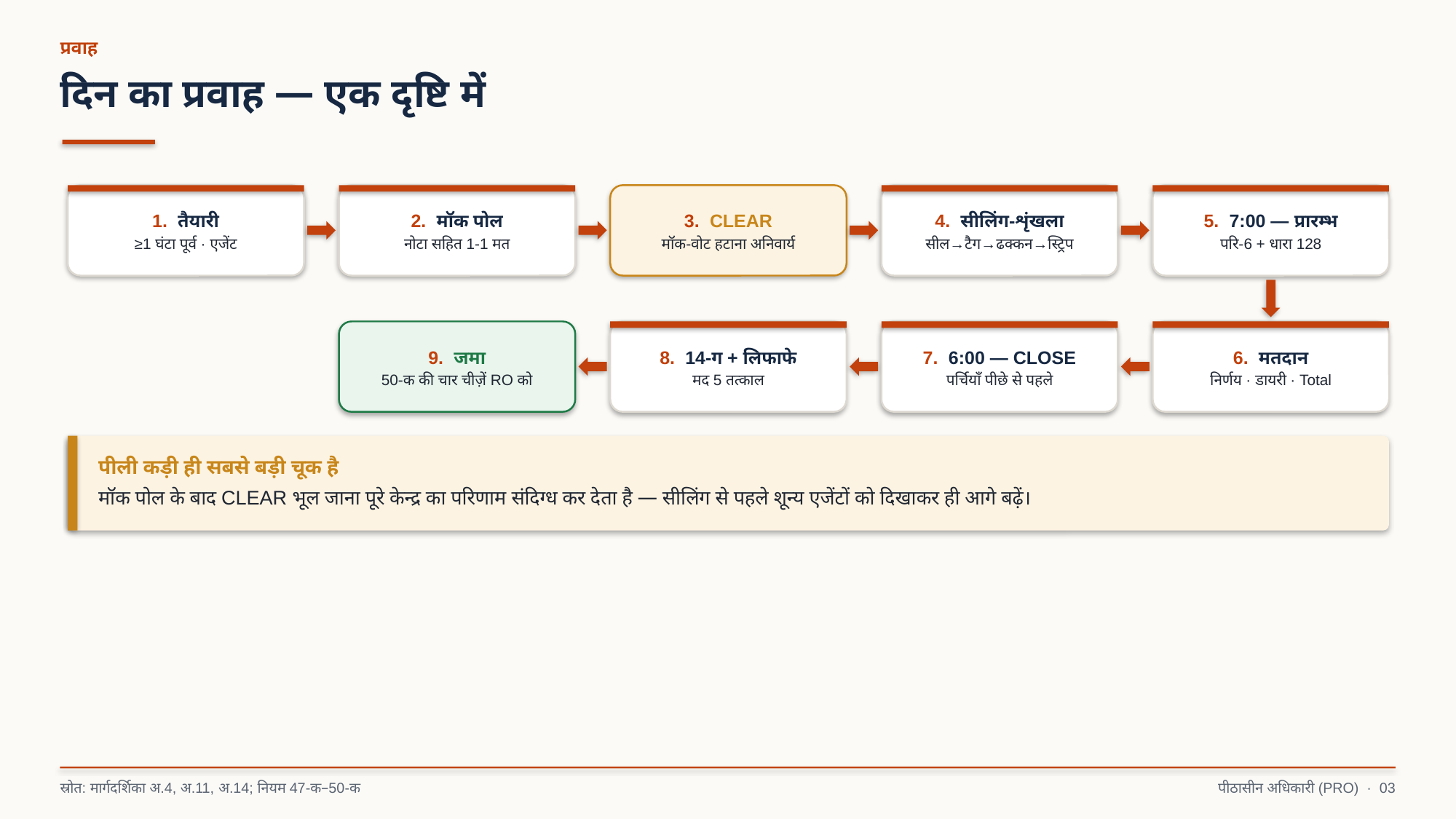

प्रवाह
दिन का प्रवाह — एक दृष्टि में

1.  तैयारी
≥1 घंटा पूर्व · एजेंट
2.  मॉक पोल
नोटा सहित 1-1 मत
3.  CLEAR
मॉक-वोट हटाना अनिवार्य
4.  सीलिंग-शृंखला
सील→टैग→ढक्कन→स्ट्रिप
5.  7:00 — प्रारम्भ
परि-6 + धारा 128

9.  जमा
50-क की चार चीज़ें RO को
8.  14-ग + लिफाफे
मद 5 तत्काल
7.  6:00 — CLOSE
पर्चियाँ पीछे से पहले
6.  मतदान
निर्णय · डायरी · Total

पीली कड़ी ही सबसे बड़ी चूक है
मॉक पोल के बाद CLEAR भूल जाना पूरे केन्द्र का परिणाम संदिग्ध कर देता है — सीलिंग से पहले शून्य एजेंटों को दिखाकर ही आगे बढ़ें।

स्रोत: मार्गदर्शिका अ.4, अ.11, अ.14; नियम 47-क–50-क
पीठासीन अधिकारी (PRO)  ·  03